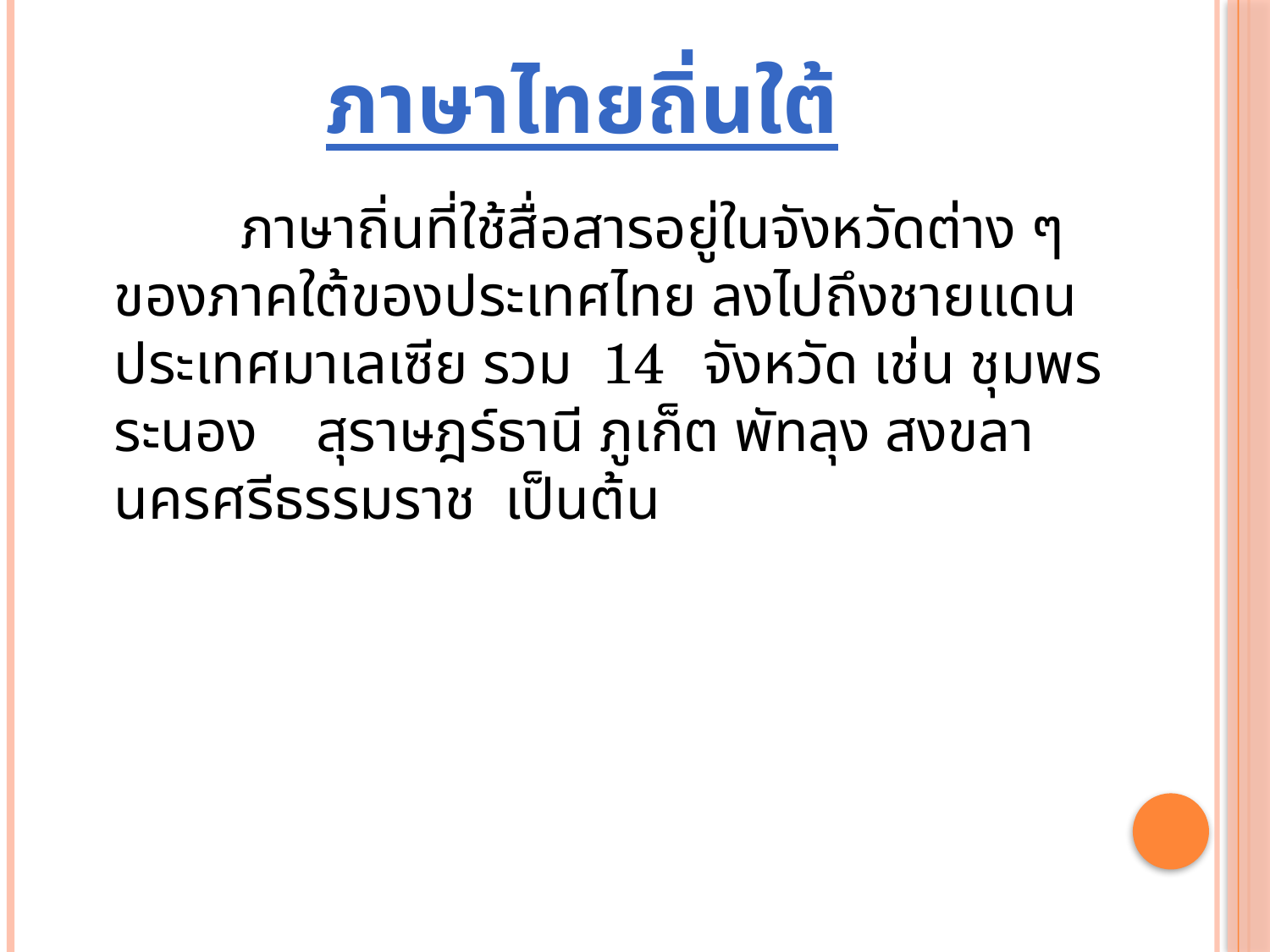

# ภาษาไทยถิ่นใต้
		ภาษาถิ่นที่ใช้สื่อสารอยู่ในจังหวัดต่าง ๆ ของภาคใต้ของประเทศไทย ลงไปถึงชายแดนประเทศมาเลเซีย รวม  14  จังหวัด เช่น ชุมพร ระนอง    สุราษฎร์ธานี ภูเก็ต พัทลุง สงขลา นครศรีธรรมราช  เป็นต้น